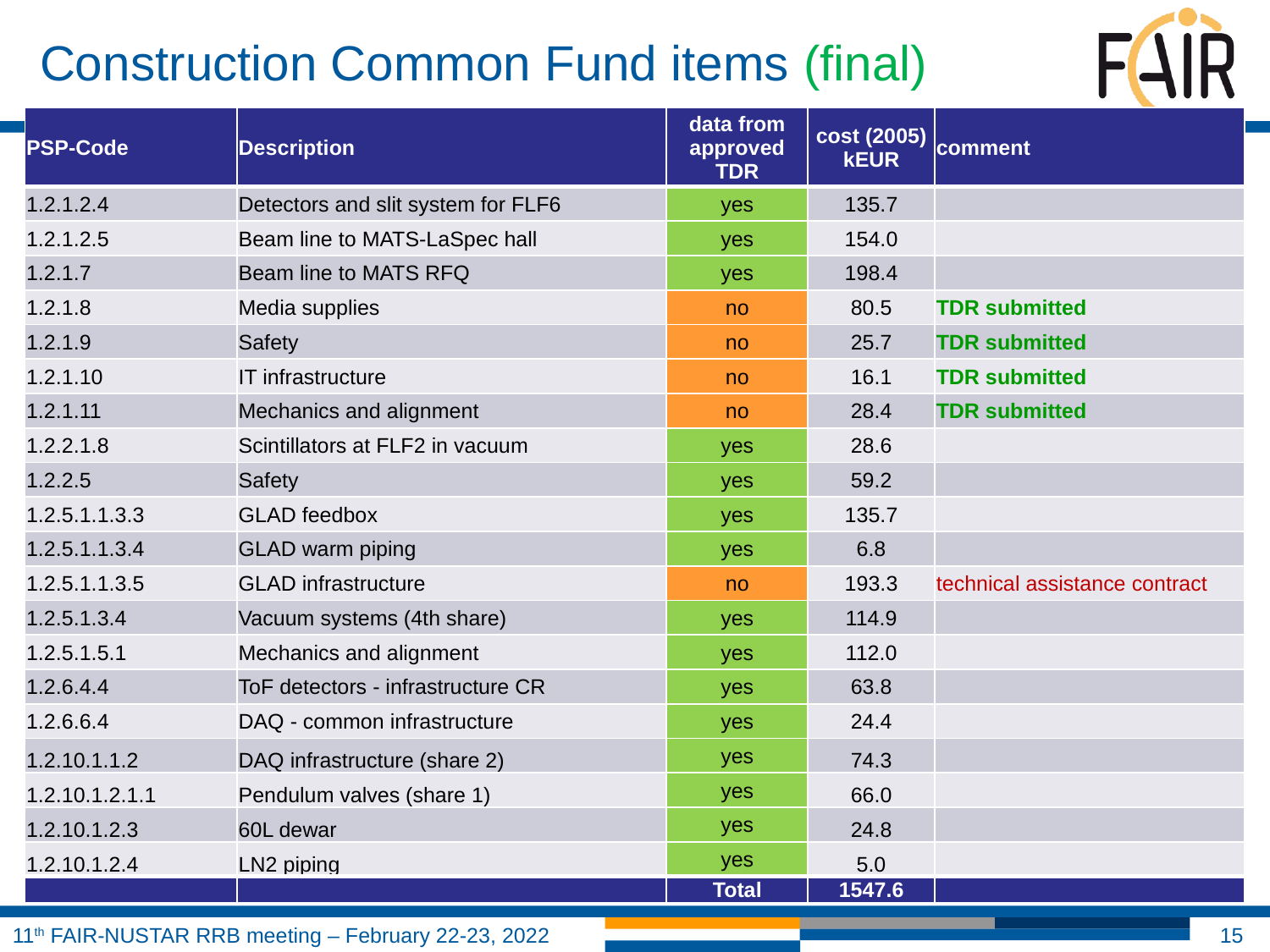

# Construction Common Fund items (final)
| PSP-Code | Description | data from approved TDR | cost (2005) kEUR | comment |
| --- | --- | --- | --- | --- |
| 1.2.1.2.4 | Detectors and slit system for FLF6 | yes | 135.7 |  |
| 1.2.1.2.5 | Beam line to MATS-LaSpec hall | yes | 154.0 |  |
| 1.2.1.7 | Beam line to MATS RFQ | yes | 198.4 |  |
| 1.2.1.8 | Media supplies | no | 80.5 | TDR submitted |
| 1.2.1.9 | Safety | no | 25.7 | TDR submitted |
| 1.2.1.10 | IT infrastructure | no | 16.1 | TDR submitted |
| 1.2.1.11 | Mechanics and alignment | no | 28.4 | TDR submitted |
| 1.2.2.1.8 | Scintillators at FLF2 in vacuum | yes | 28.6 |  |
| 1.2.2.5 | Safety | yes | 59.2 |  |
| 1.2.5.1.1.3.3 | GLAD feedbox | yes | 135.7 |  |
| 1.2.5.1.1.3.4 | GLAD warm piping | yes | 6.8 |  |
| 1.2.5.1.1.3.5 | GLAD infrastructure | no | 193.3 | technical assistance contract |
| 1.2.5.1.3.4 | Vacuum systems (4th share) | yes | 114.9 |  |
| 1.2.5.1.5.1 | Mechanics and alignment | yes | 112.0 |  |
| 1.2.6.4.4 | ToF detectors - infrastructure CR | yes | 63.8 |  |
| 1.2.6.6.4 | DAQ - common infrastructure | yes | 24.4 |  |
| 1.2.10.1.1.2 | DAQ infrastructure (share 2) | yes | 74.3 |  |
| 1.2.10.1.2.1.1 | Pendulum valves (share 1) | yes | 66.0 |  |
| 1.2.10.1.2.3 | 60L dewar | yes | 24.8 |  |
| 1.2.10.1.2.4 | LN2 piping | yes | 5.0 |  |
|  |  | Total | 1547.6 |  |
15